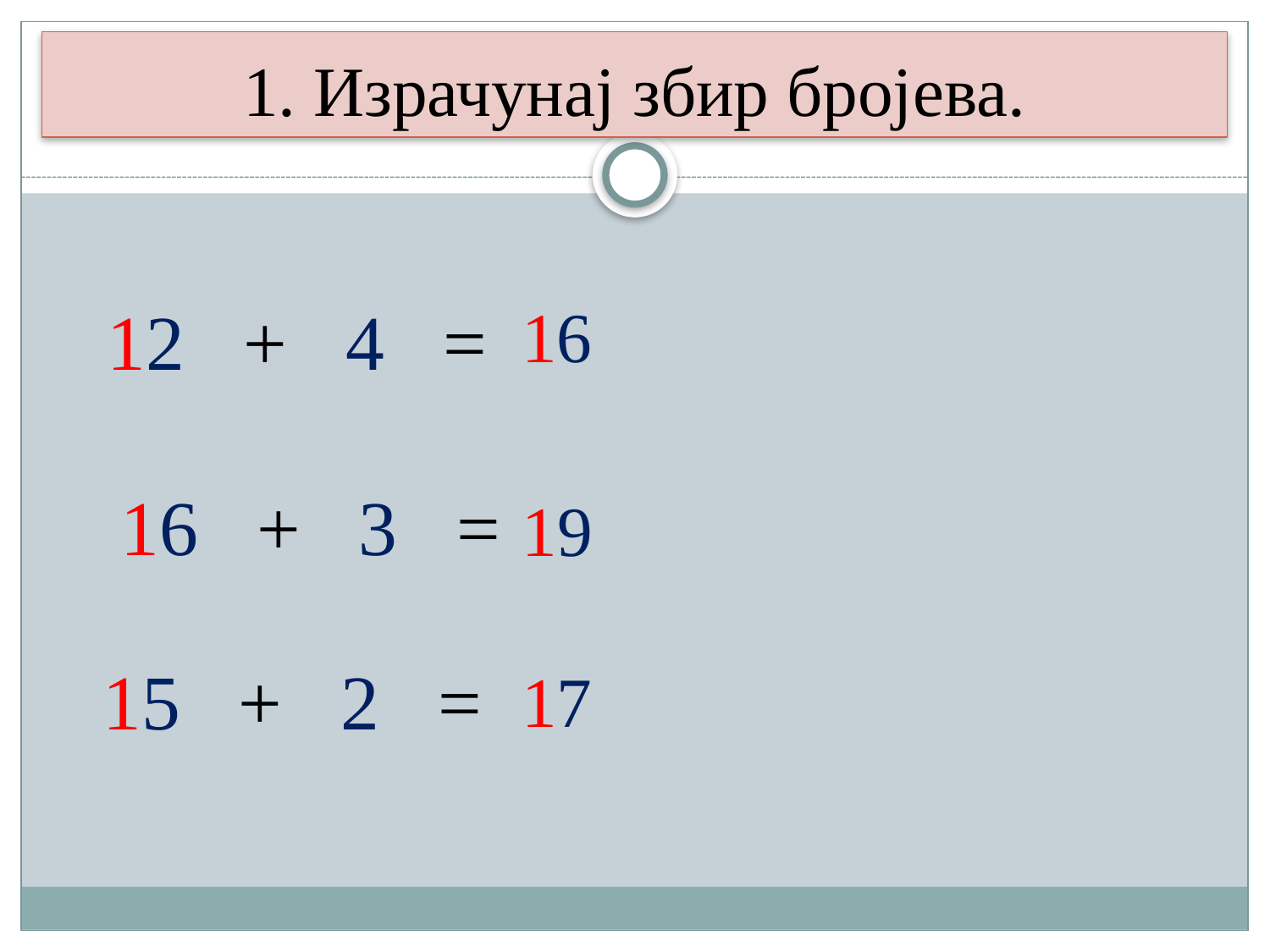

# 1. Израчунај збир бројева.

12   +   4   =
16
16   +   3   =
19
15   +   2   =
17